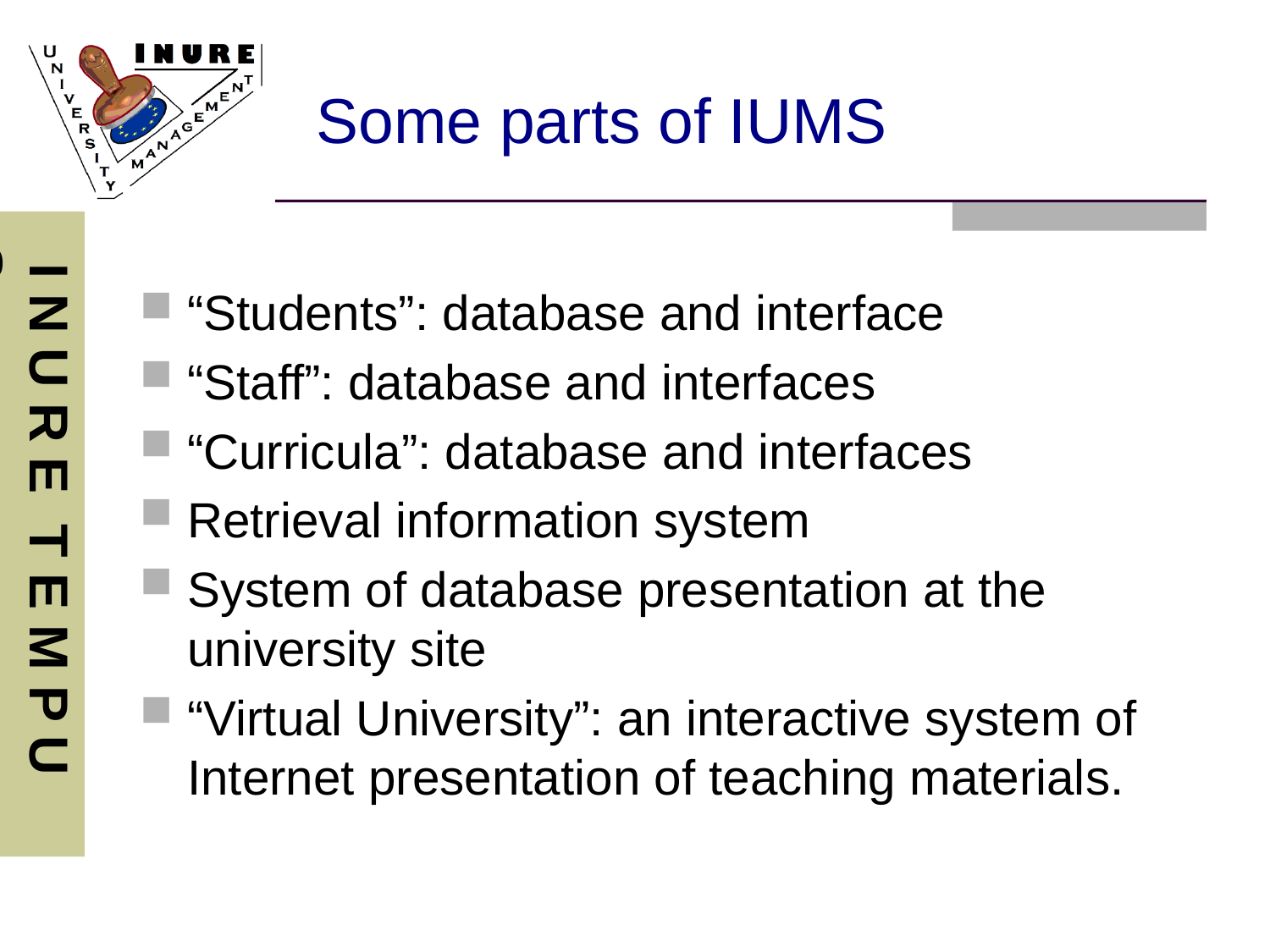

# Some parts of IUMS
“Students”: database and interface
“Staff”: database and interfaces
“Curricula”: database and interfaces
Retrieval information system
System of database presentation at the university site
“Virtual University”: an interactive system of Internet presentation of teaching materials.